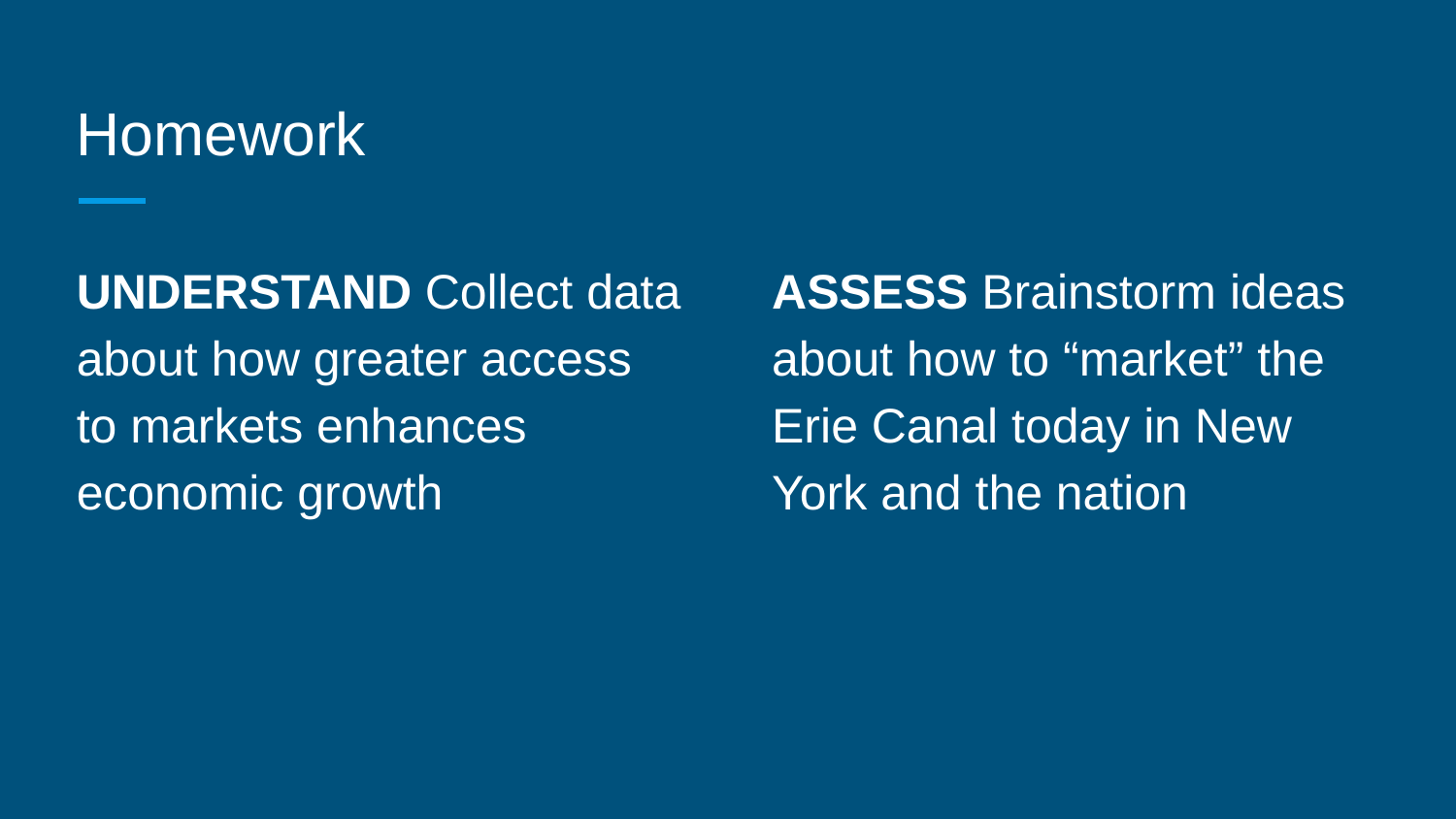

# Homework
UNDERSTAND Collect data about how greater access to markets enhances economic growth

ASSESS Brainstorm ideas about how to “market” the Erie Canal today in New York and the nation